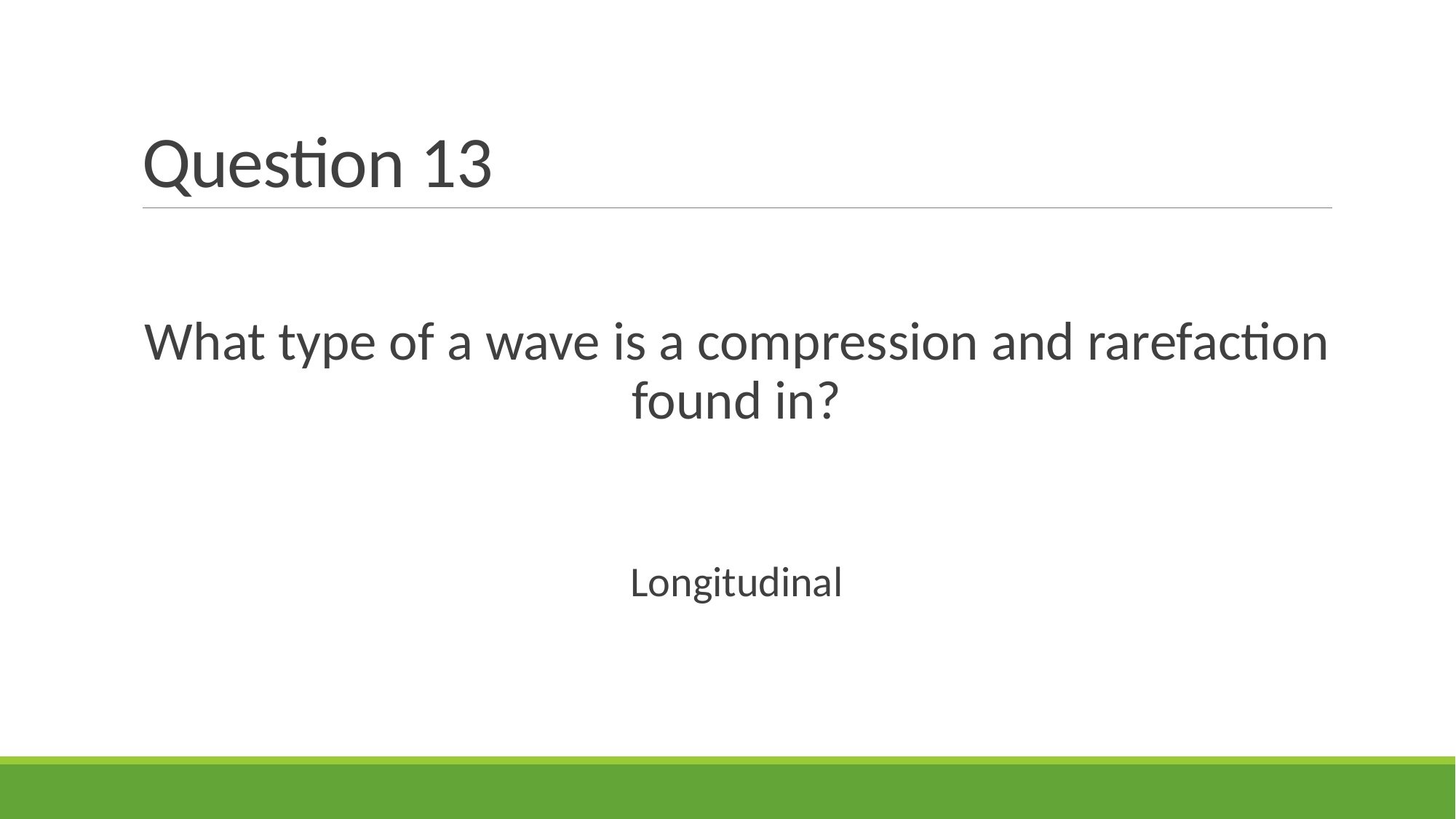

# Question 13

What type of a wave is a compression and rarefaction found in?

Longitudinal